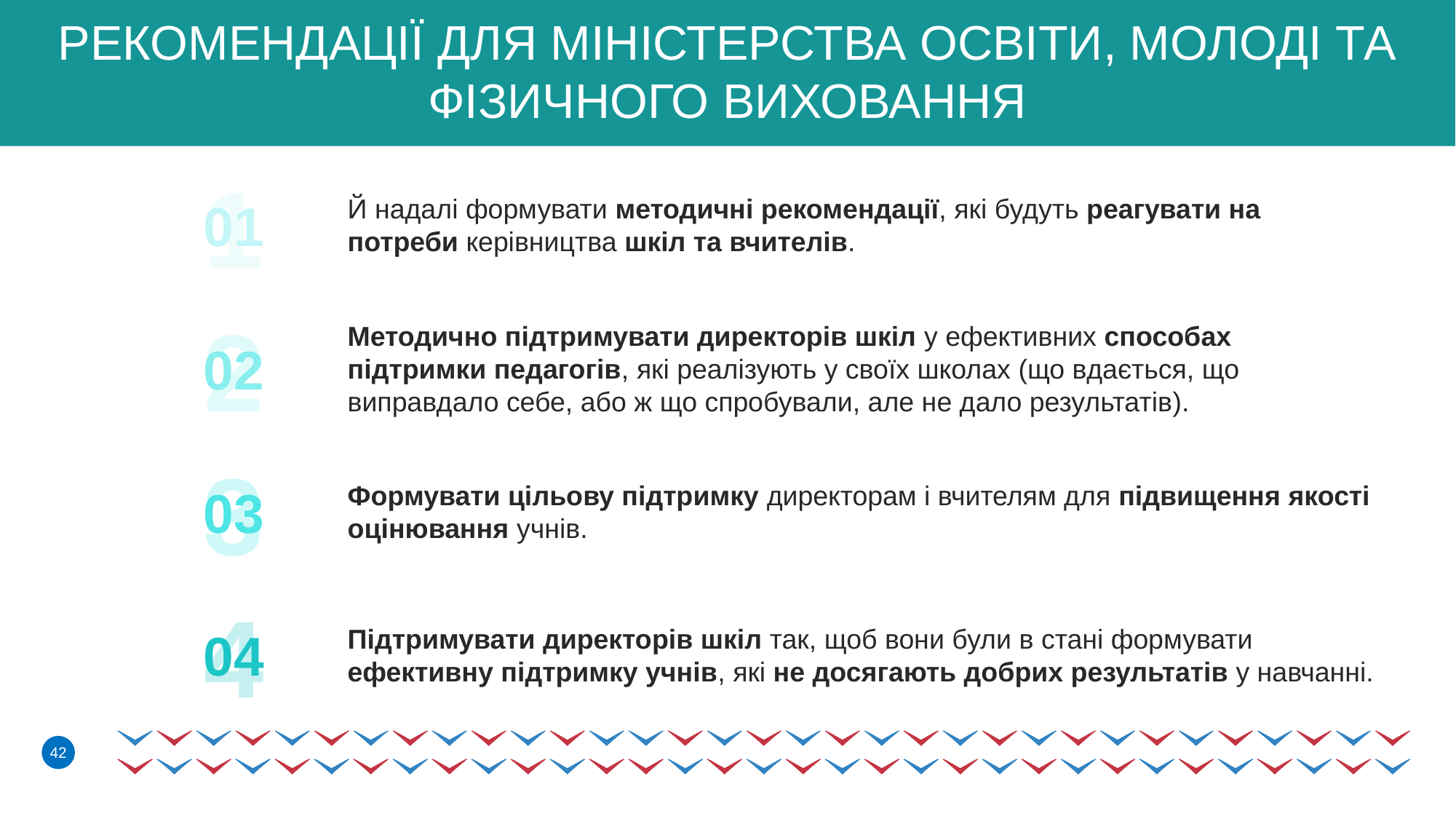

РЕКОМЕНДАЦІЇ ДЛЯ МІНІСТЕРСТВА ОСВІТИ, МОЛОДІ ТА ФІЗИЧНОГО ВИХОВАННЯ
1
01
Й надалі формувати методичні рекомендації, які будуть реагувати на потреби керівництва шкіл та вчителів.
2
Методично підтримувати директорів шкіл у ефективних способах підтримки педагогів, які реалізують у своїх школах (що вдається, що виправдало себе, або ж що спробували, але не дало результатів).
02
3
Формувати цільову підтримку директорам і вчителям для підвищення якості оцінювання учнів.
03
4
Підтримувати директорів шкіл так, щоб вони були в стані формувати ефективну підтримку учнів, які не досягають добрих результатів у навчанні.
04